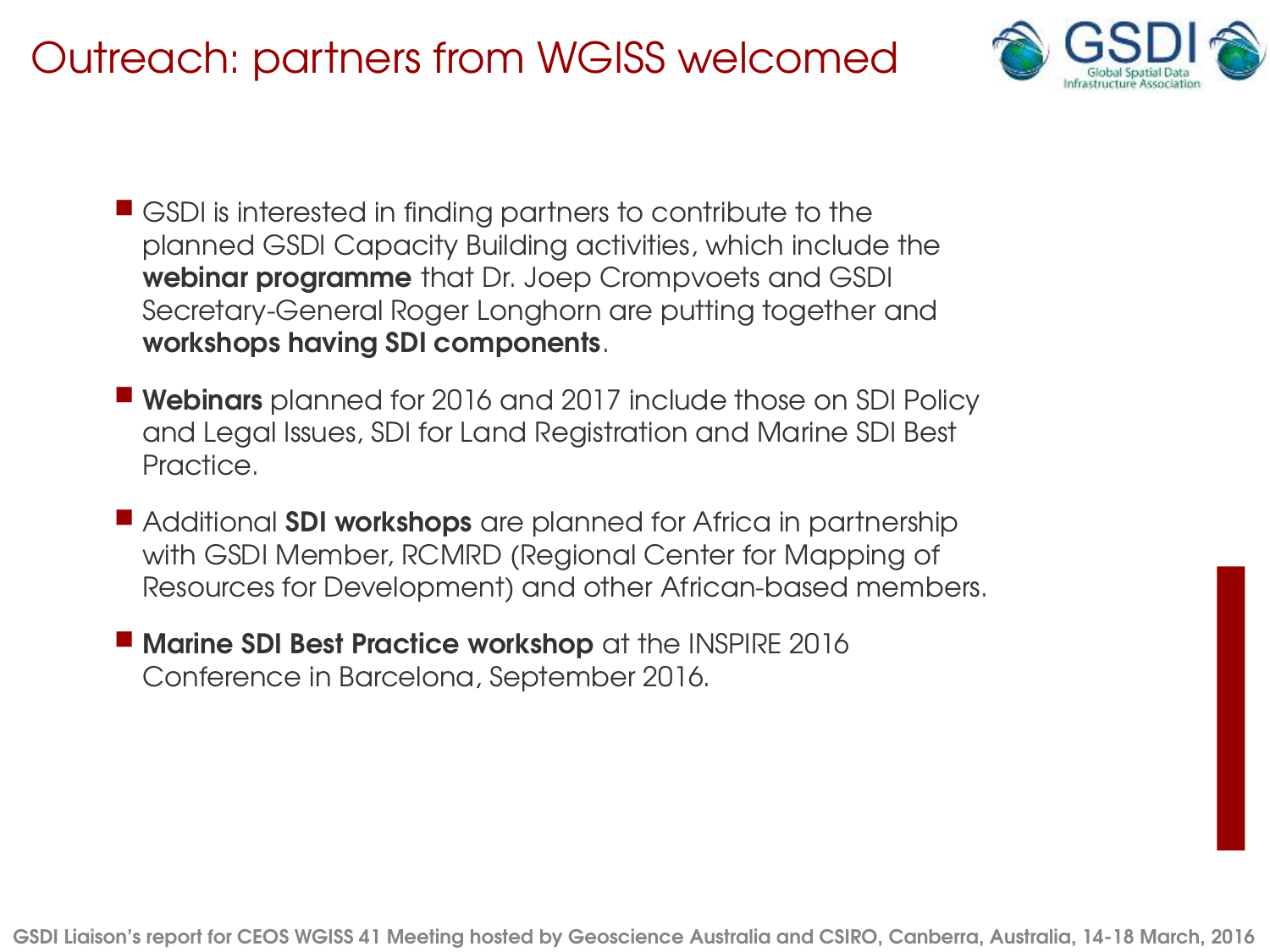

# Outreach: partners from WGISS welcomed
GSDI is interested in finding partners to contribute to the planned GSDI Capacity Building activities, which include the webinar programme that Dr. Joep Crompvoets and GSDI Secretary-General Roger Longhorn are putting together and workshops having SDI components.
Webinars planned for 2016 and 2017 include those on SDI Policy and Legal Issues, SDI for Land Registration and Marine SDI Best Practice.
Additional SDI workshops are planned for Africa in partnership with GSDI Member, RCMRD (Regional Center for Mapping of Resources for Development) and other African-based members.
Marine SDI Best Practice workshop at the INSPIRE 2016 Conference in Barcelona, September 2016.
GSDI Liaison’s report for CEOS WGISS 41 Meeting hosted by Geoscience Australia and CSIRO, Canberra, Australia, 14-18 March, 2016